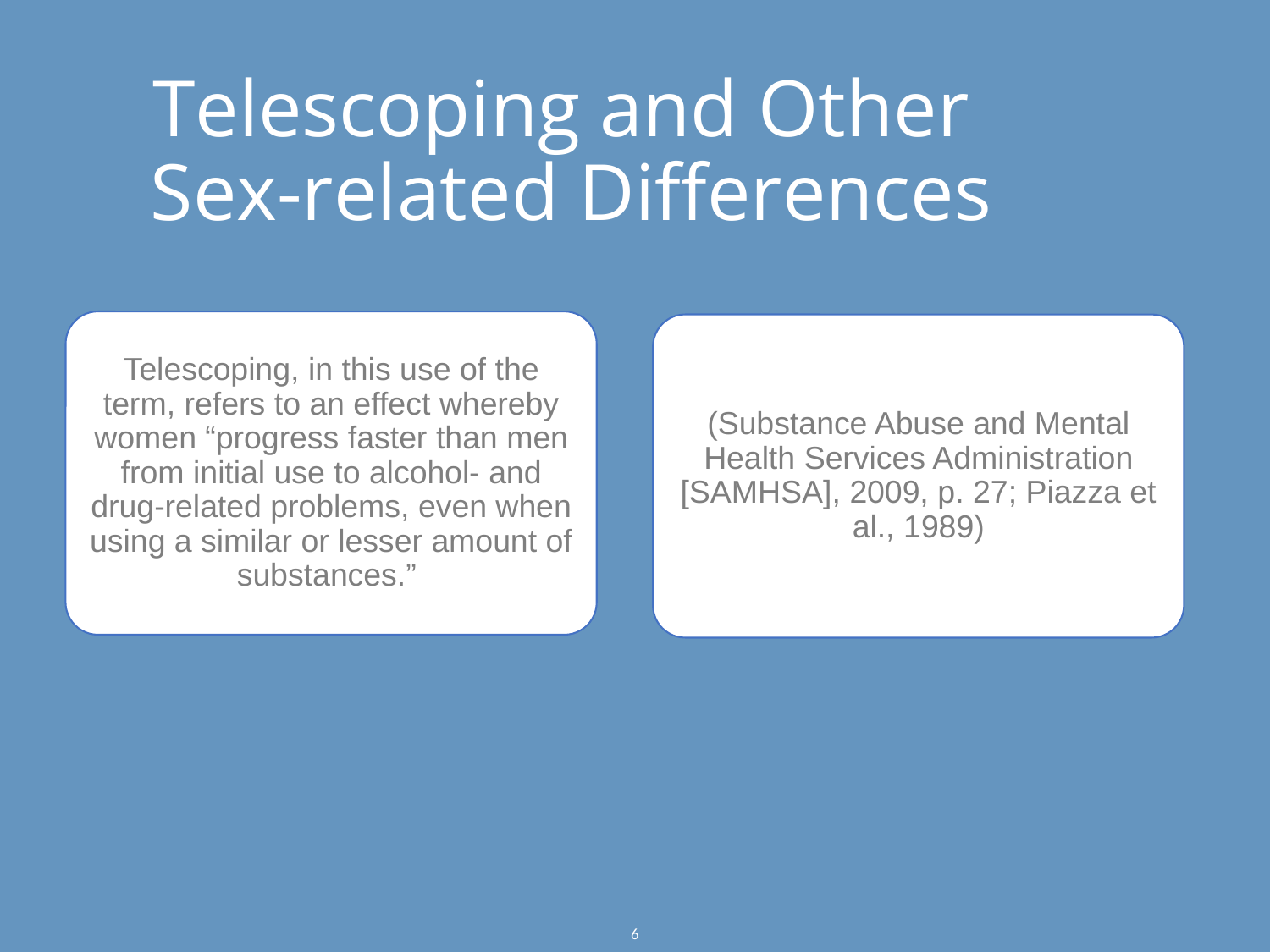

Telescoping and Other
Sex-related Differences

Telescoping, in this use of the term, refers to an effect whereby women “progress faster than men from initial use to alcohol- and drug-related problems, even when using a similar or lesser amount of substances.”

(Substance Abuse and Mental Health Services Administration [SAMHSA], 2009, p. 27; Piazza et al., 1989)
6